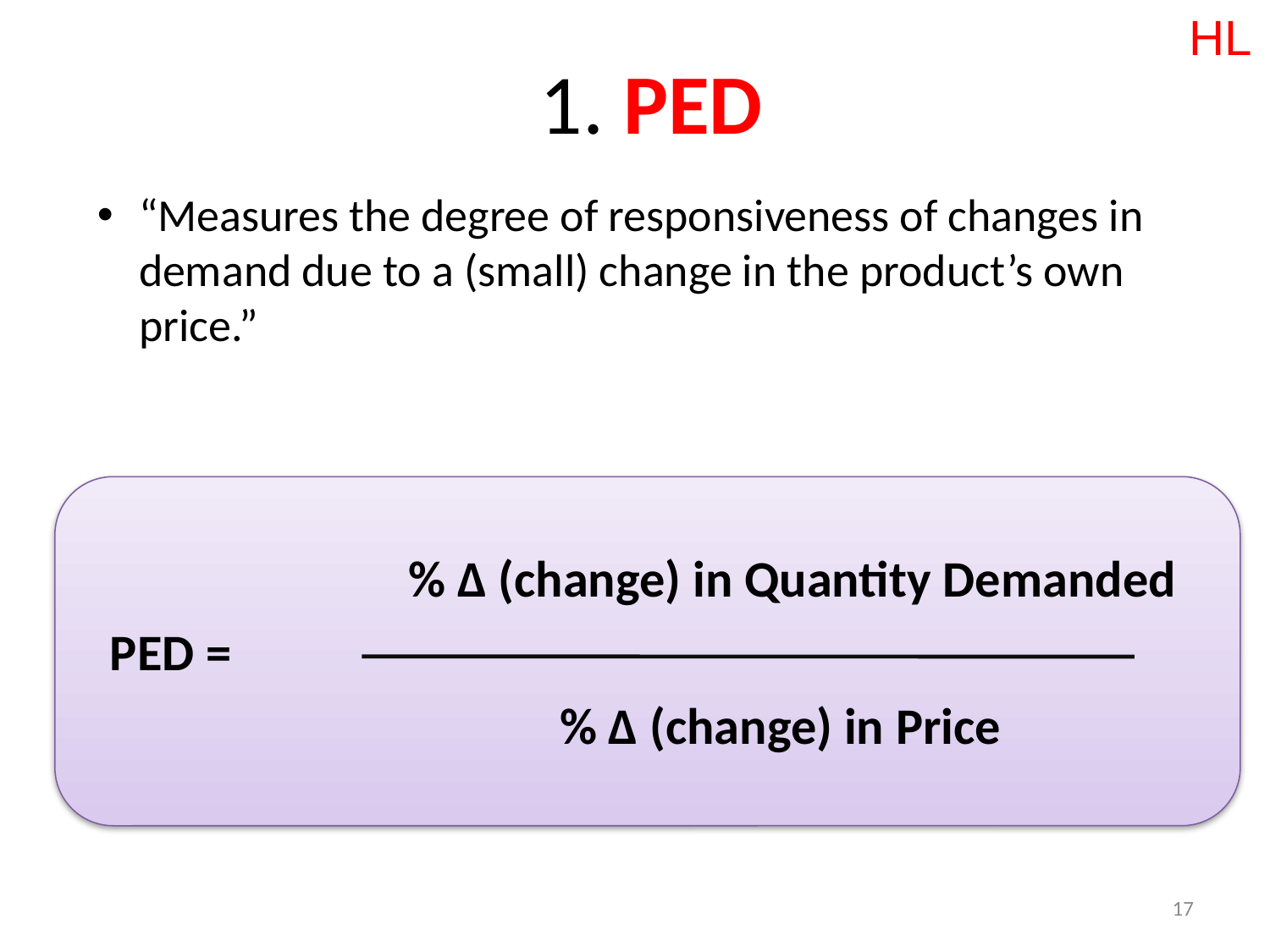

HL
# 1. PED
“Measures the degree of responsiveness of changes in demand due to a (small) change in the product’s own price.”

Ignore (–ve) sign.

			% ∆ (change) in Quantity Demanded
PED =
			             % ∆ (change) in Price

17